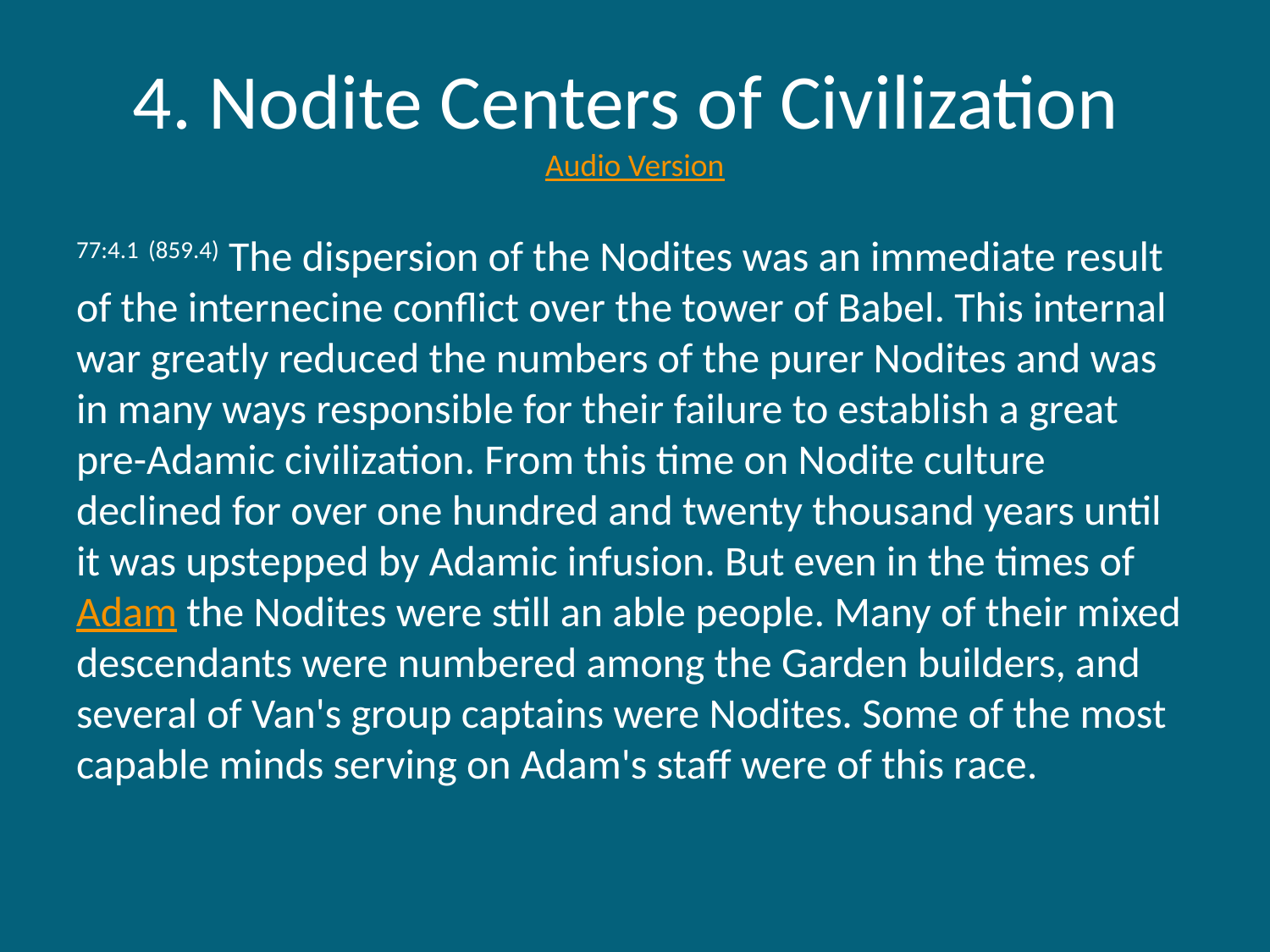

# 4. Nodite Centers of Civilization Audio Version
77:4.1 (859.4) The dispersion of the Nodites was an immediate result of the internecine conflict over the tower of Babel. This internal war greatly reduced the numbers of the purer Nodites and was in many ways responsible for their failure to establish a great pre-Adamic civilization. From this time on Nodite culture declined for over one hundred and twenty thousand years until it was upstepped by Adamic infusion. But even in the times of Adam the Nodites were still an able people. Many of their mixed descendants were numbered among the Garden builders, and several of Van's group captains were Nodites. Some of the most capable minds serving on Adam's staff were of this race.